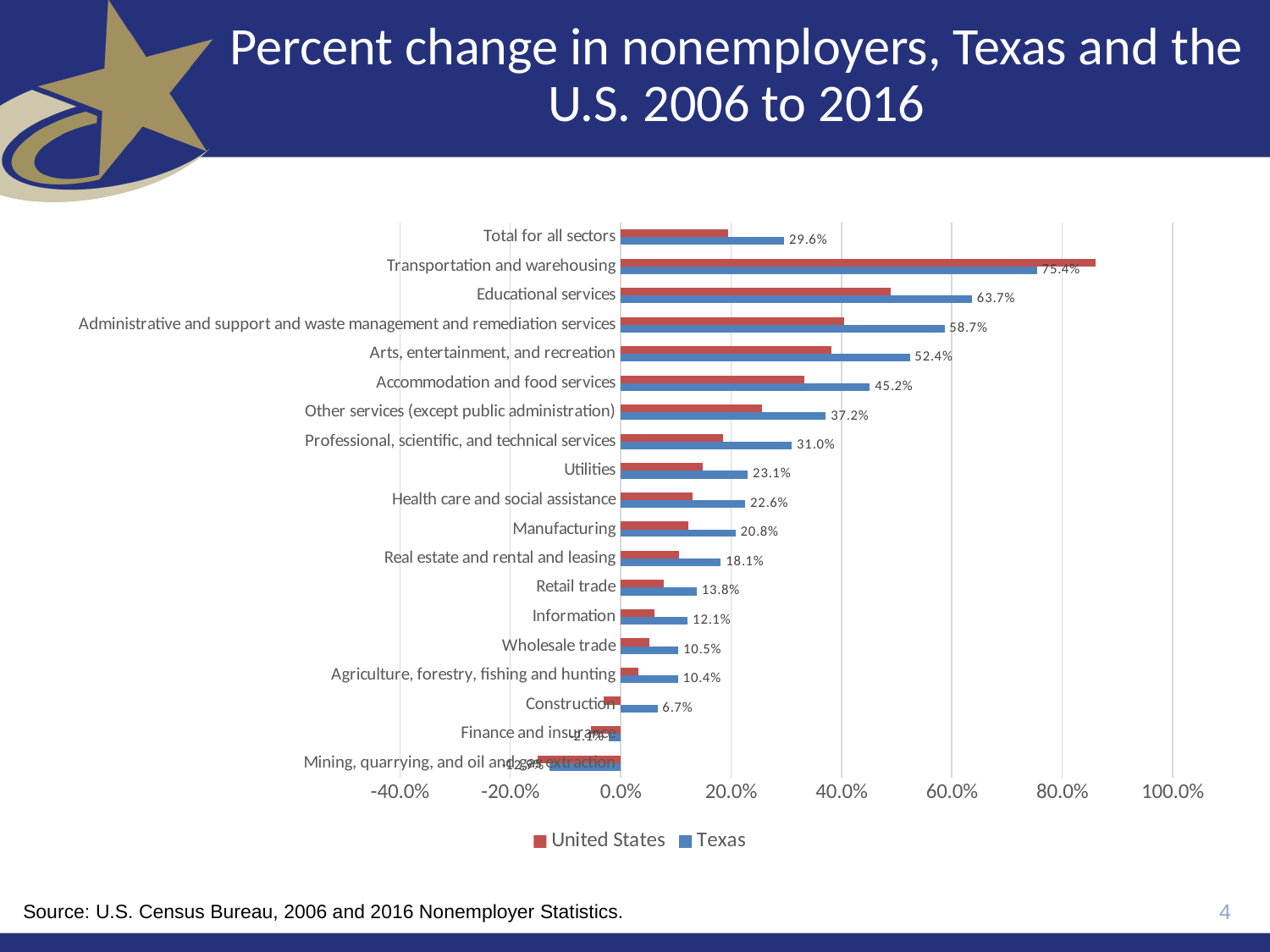

# Percent change in nonemployers, Texas and the U.S. 2006 to 2016

### Chart

| Category | Texas | United States |
|---|---|---|
| Mining, quarrying, and oil and gas extraction | -0.12924757281553398 | -0.15019972323365166 |
| Finance and insurance | -0.020932712273416018 | -0.05457372847934558 |
| Construction | 0.0667674205214012 | -0.030680920855204238 |
| Agriculture, forestry, fishing and hunting | 0.10378015576521243 | 0.0325778603431319 |
| Wholesale trade | 0.104502196193265 | 0.05145960694740868 |
| Information | 0.12131715771230503 | 0.06137647743905318 |
| Retail trade | 0.1376701429062205 | 0.0786267953839636 |
| Real estate and rental and leasing | 0.1814703957193424 | 0.10619985906219356 |
| Manufacturing | 0.20813726199956561 | 0.12225540080550029 |
| Health care and social assistance | 0.22554851686069222 | 0.1303551954457227 |
| Utilities | 0.23056523863821468 | 0.14897480960749854 |
| Professional, scientific, and technical services | 0.30994948823607604 | 0.18494512725703777 |
| Other services (except public administration) | 0.3718868531804719 | 0.25576332863043216 |
| Accommodation and food services | 0.4515779804474772 | 0.3327602647715962 |
| Arts, entertainment, and recreation | 0.523950528416713 | 0.3813821397911717 |
| Administrative and support and waste management and remediation services | 0.5868526029968825 | 0.40502069695023557 |
| Educational services | 0.6368411785420824 | 0.4887831745544583 |
| Transportation and warehousing | 0.754141272854431 | 0.8613101897548546 |
| Total for all sectors | 0.2963678118039352 | 0.1947411844492792 |
4
Source: U.S. Census Bureau, 2006 and 2016 Nonemployer Statistics.